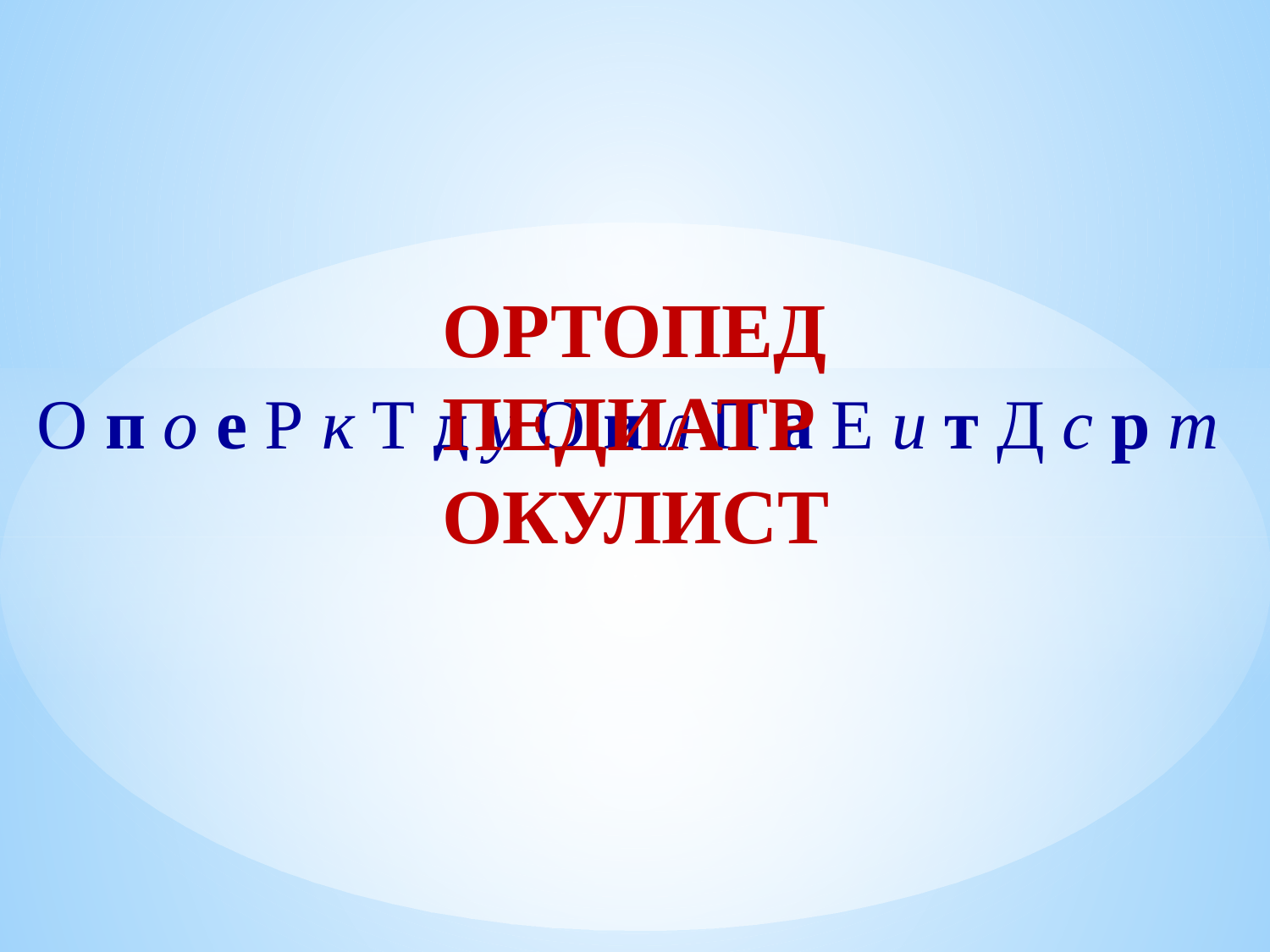

ОРТОПЕД
ПЕДИАТР
ОКУЛИСТ
О п о е Р к Т д у О и л П а Е и т Д с р т